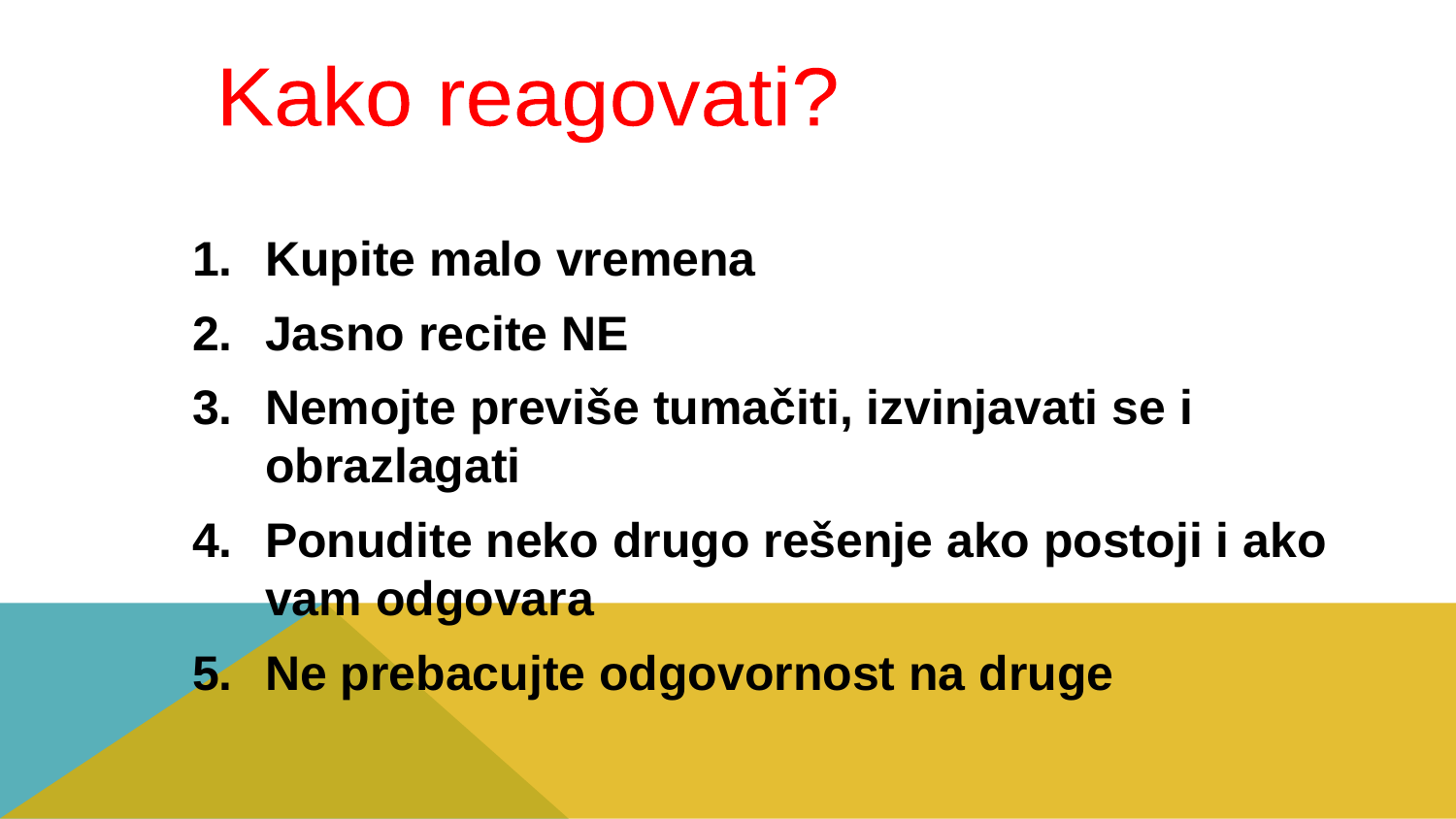

Kako reagovati?
Kupite malo vremena
Jasno recite NE
Nemojte previše tumačiti, izvinjavati se i obrazlagati
Ponudite neko drugo rešenje ako postoji i ako vam odgovara
Ne prebacujte odgovornost na druge